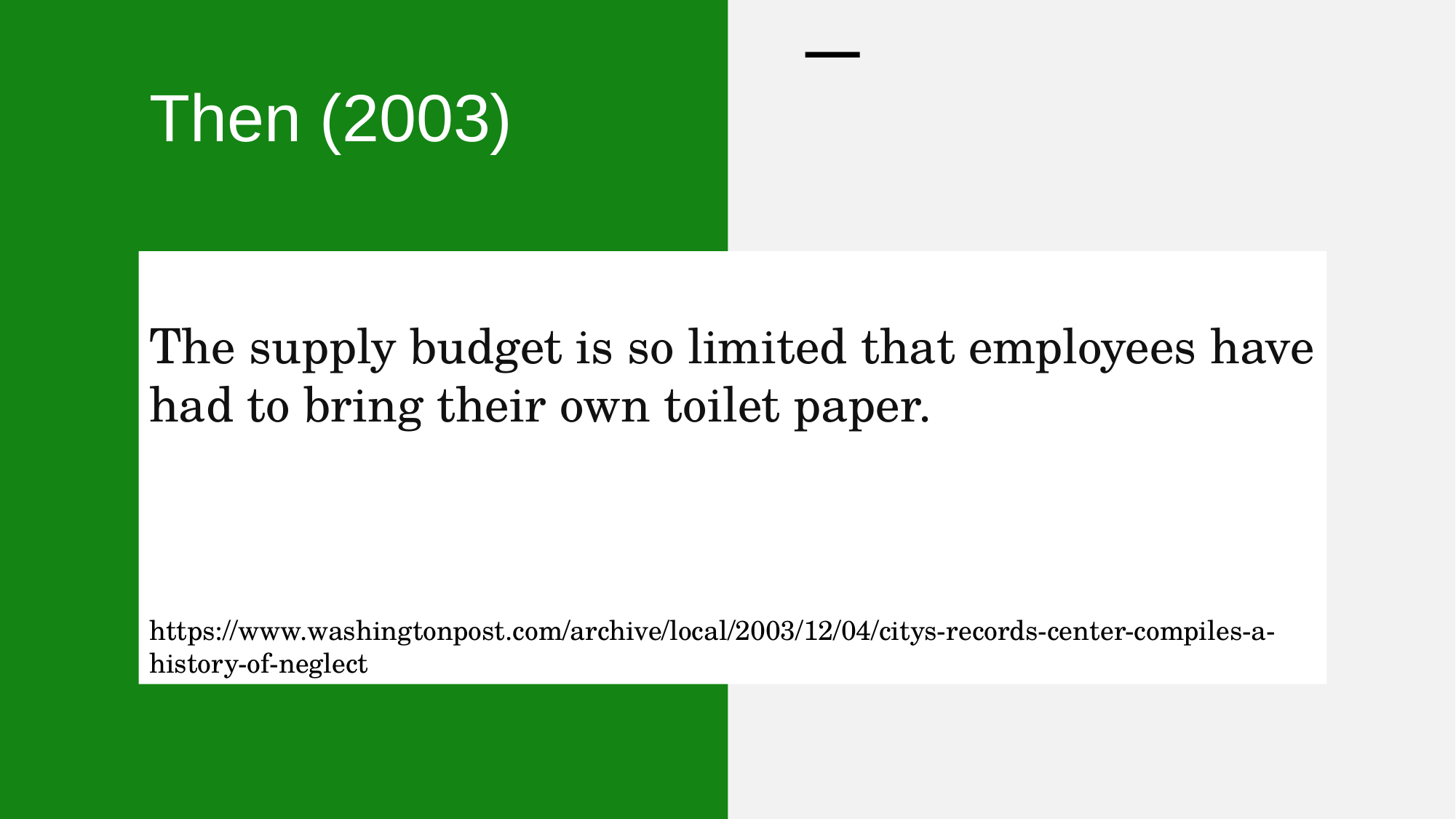

# Then (2003)

The supply budget is so limited that employees have had to bring their own toilet paper.

https://www.washingtonpost.com/archive/local/2003/12/04/citys-records-center-compiles-a-history-of-neglect